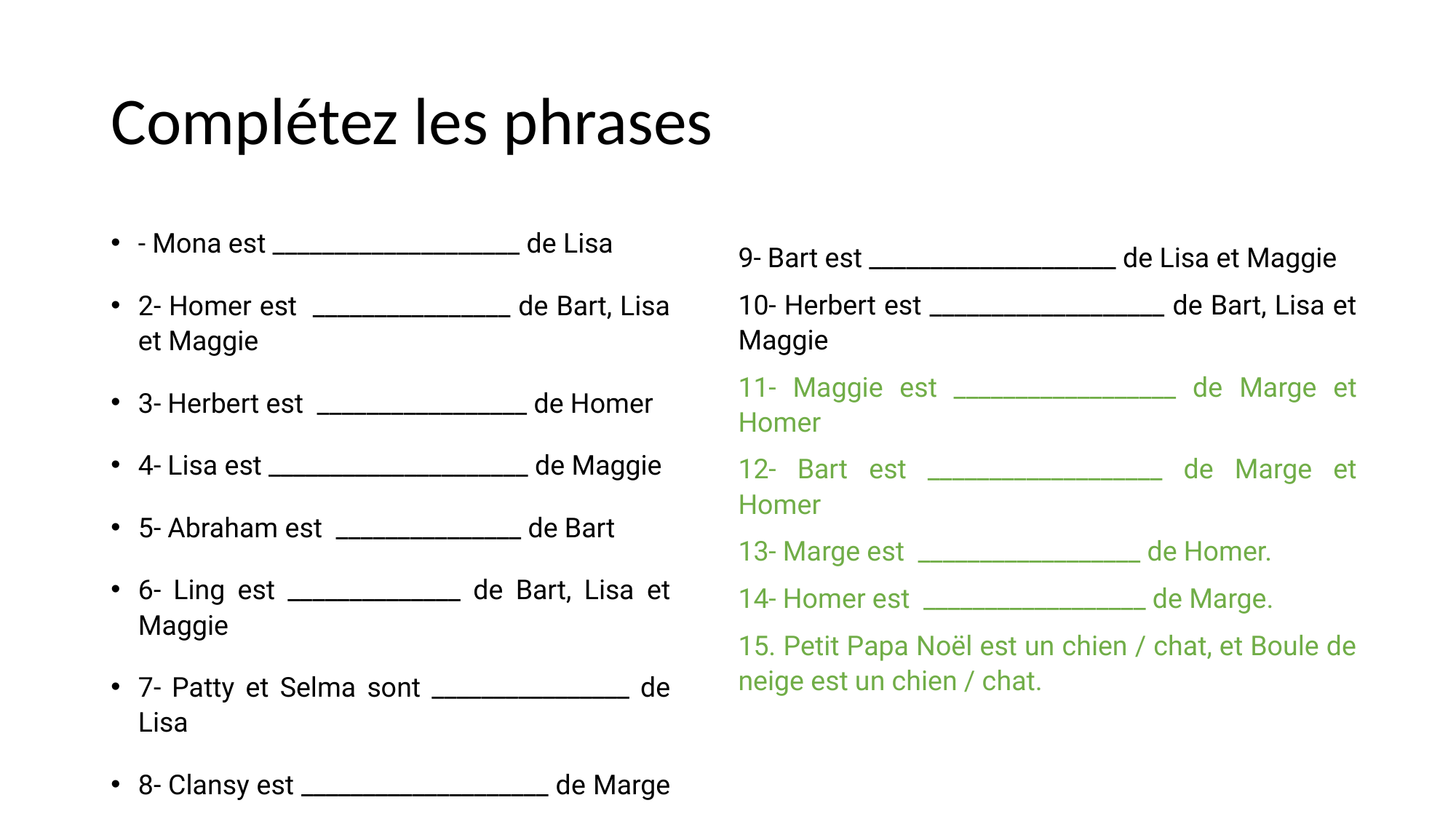

# Complétez les phrases
- Mona est ____________________ de Lisa
2- Homer est  ________________ de Bart, Lisa et Maggie
3- Herbert est  _________________ de Homer
4- Lisa est _____________________ de Maggie
5- Abraham est  _______________ de Bart
6- Ling est ______________ de Bart, Lisa et Maggie
7- Patty et Selma sont ________________ de Lisa
8- Clansy est ____________________ de Marge .

9- Bart est ____________________ de Lisa et Maggie
10- Herbert est ___________________ de Bart, Lisa et Maggie
11- Maggie est __________________ de Marge et Homer
12- Bart est ___________________ de Marge et Homer
13- Marge est  __________________ de Homer.
14- Homer est  __________________ de Marge.
15. Petit Papa Noël est un chien / chat, et Boule de neige est un chien / chat.